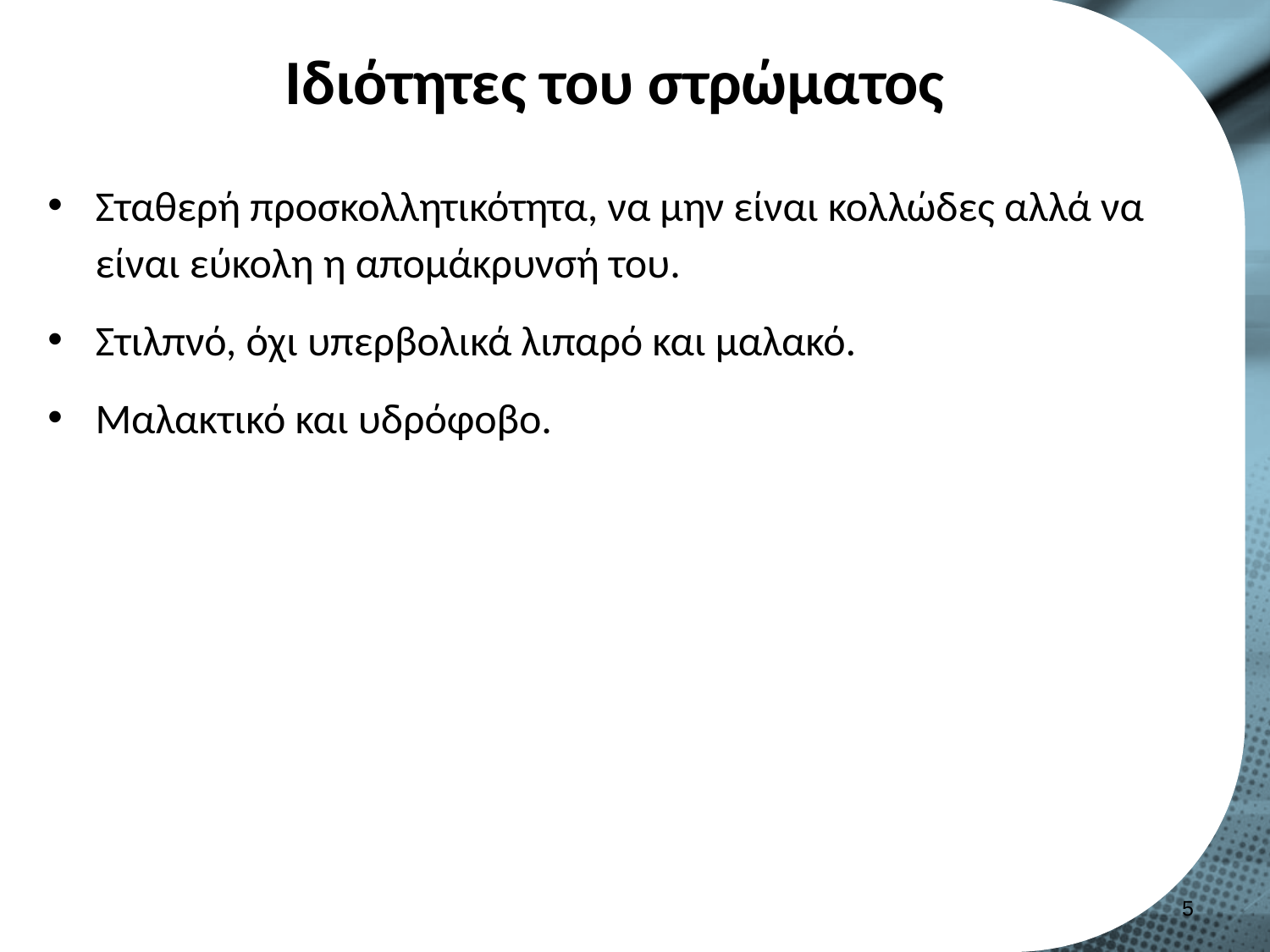

# Ιδιότητες του στρώματος
Σταθερή προσκολλητικότητα, να μην είναι κολλώδες αλλά να είναι εύκολη η απομάκρυνσή του.
Στιλπνό, όχι υπερβολικά λιπαρό και μαλακό.
Μαλακτικό και υδρόφοβο.

5